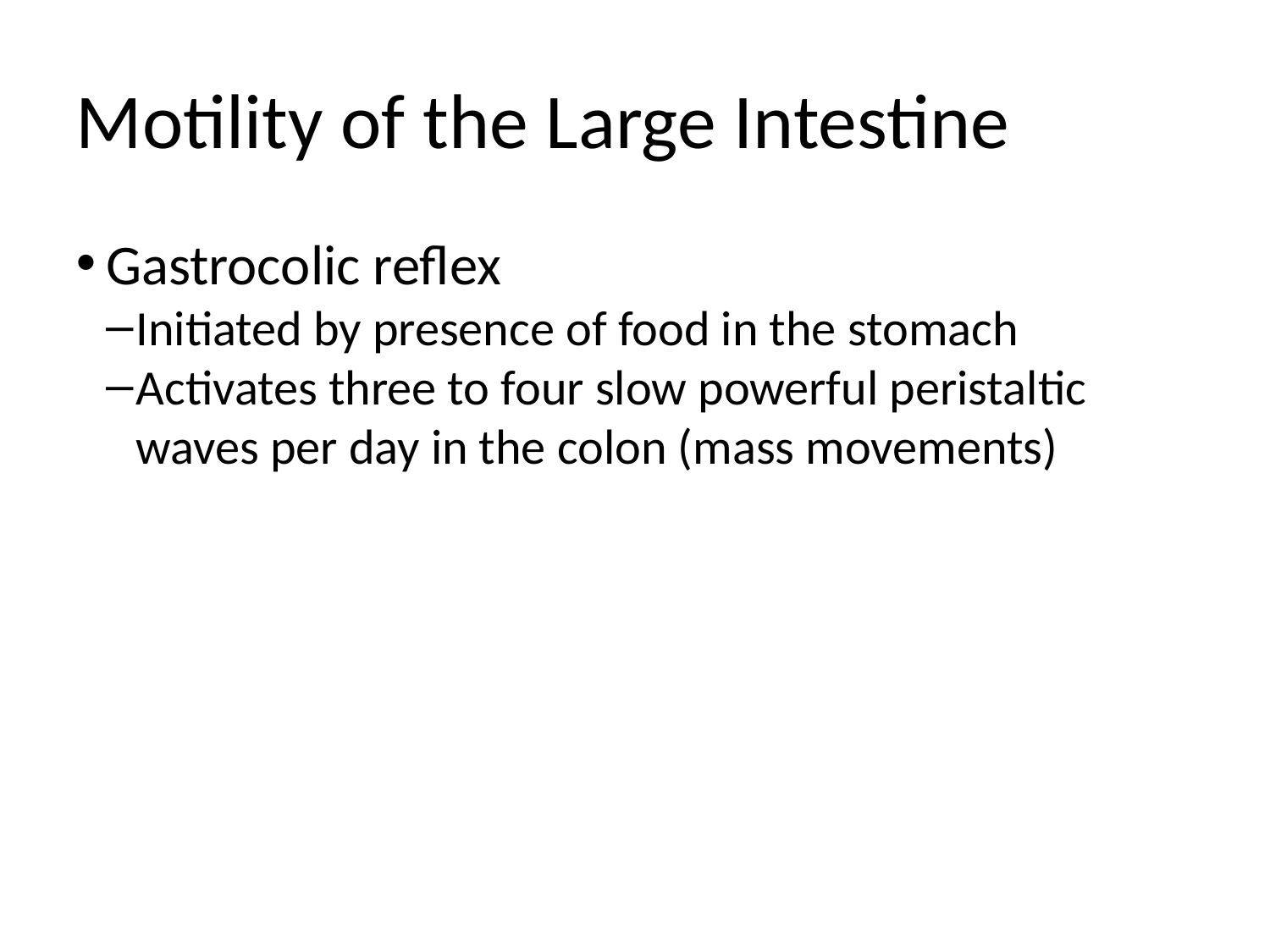

Motility of the Large Intestine
Gastrocolic reflex
Initiated by presence of food in the stomach
Activates three to four slow powerful peristaltic waves per day in the colon (mass movements)